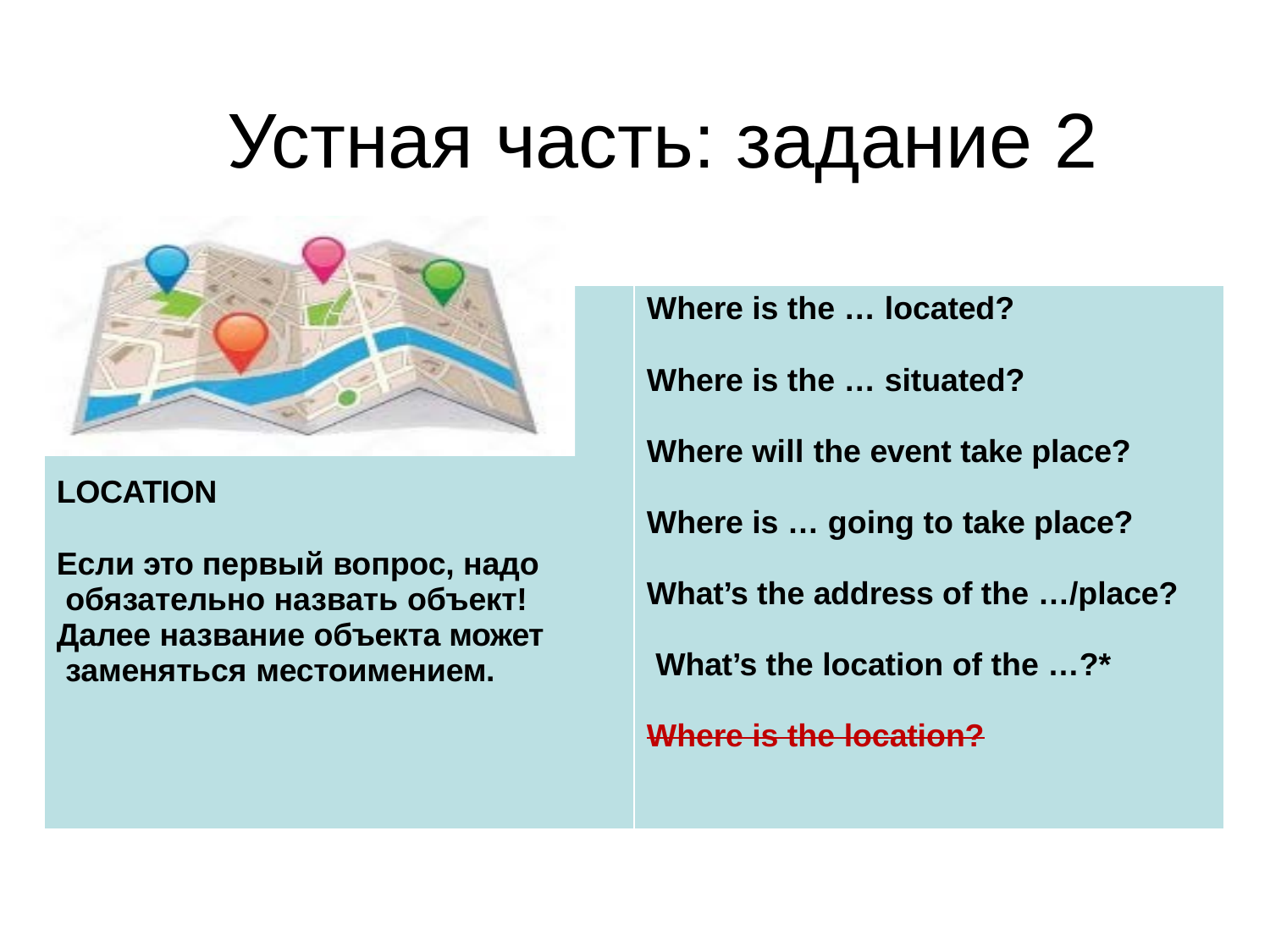

# Устная часть: задание 2

| LOCATION Если это первый вопрос, надо обязательно назвать объект! Далее название объекта может заменяться местоимением. | Where is the … located? Where is the … situated? Where will the event take place? Where is … going to take place? What’s the address of the …/place? What’s the location of the …?\* Where is the location? |
| --- | --- |